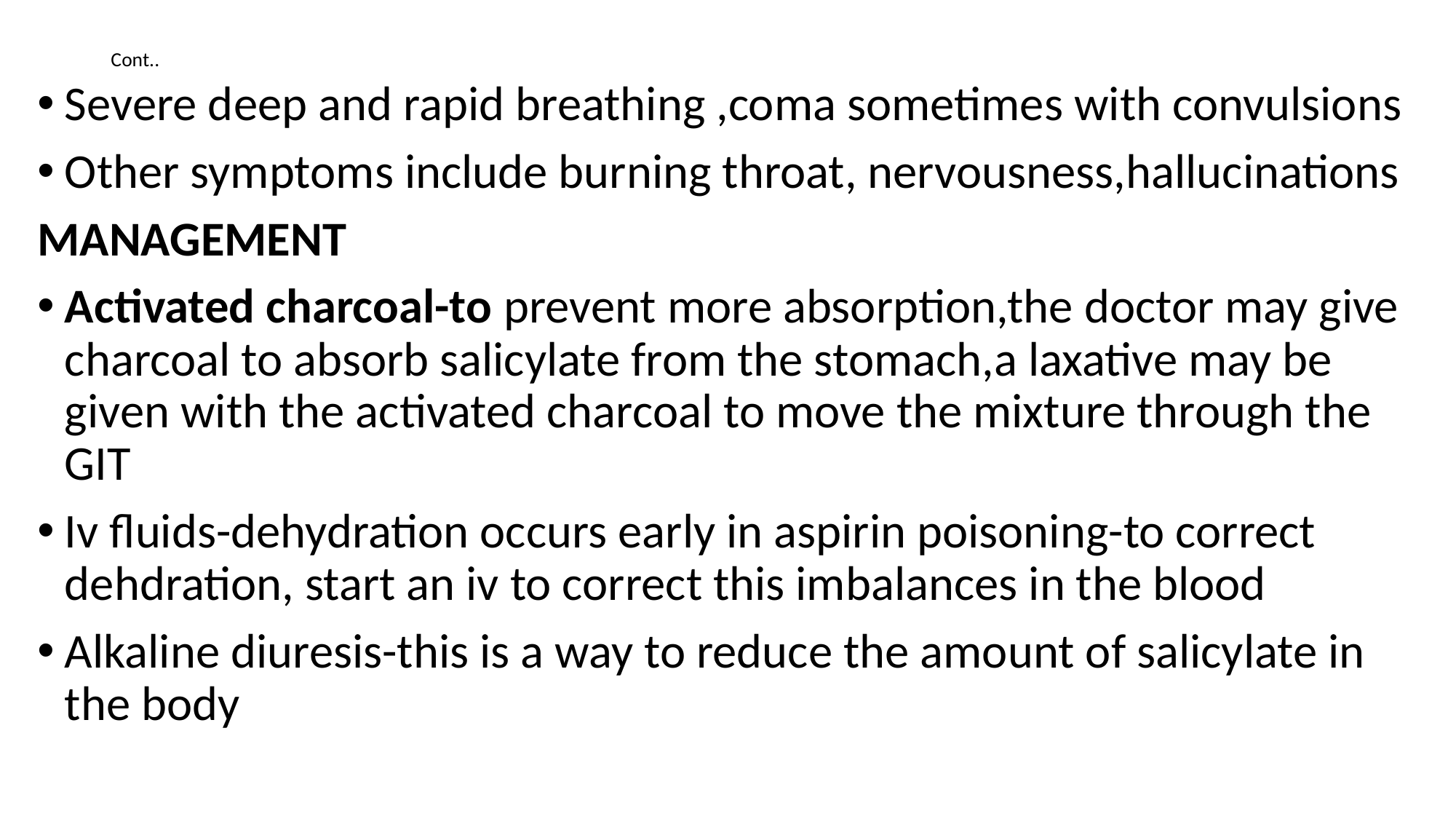

# Cont..
Severe deep and rapid breathing ,coma sometimes with convulsions
Other symptoms include burning throat, nervousness,hallucinations
MANAGEMENT
Activated charcoal-to prevent more absorption,the doctor may give charcoal to absorb salicylate from the stomach,a laxative may be given with the activated charcoal to move the mixture through the GIT
Iv fluids-dehydration occurs early in aspirin poisoning-to correct dehdration, start an iv to correct this imbalances in the blood
Alkaline diuresis-this is a way to reduce the amount of salicylate in the body